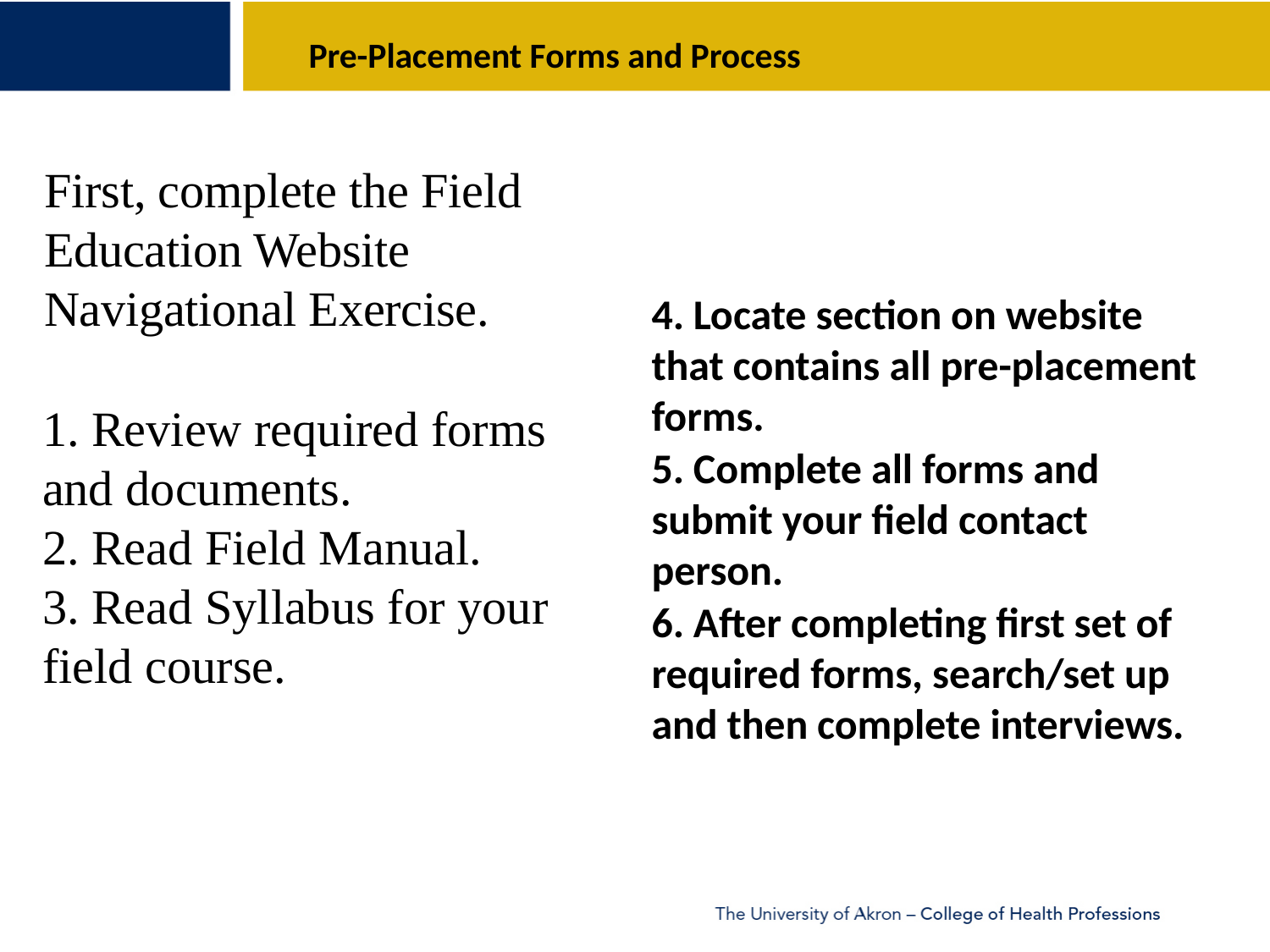

# Pre-Placement Forms and Process
First, complete the Field Education Website Navigational Exercise.

1. Review required forms and documents.
2. Read Field Manual.
3. Read Syllabus for your field course.
4. Locate section on website that contains all pre-placement forms.
5. Complete all forms and submit your field contact person.
6. After completing first set of required forms, search/set up and then complete interviews.